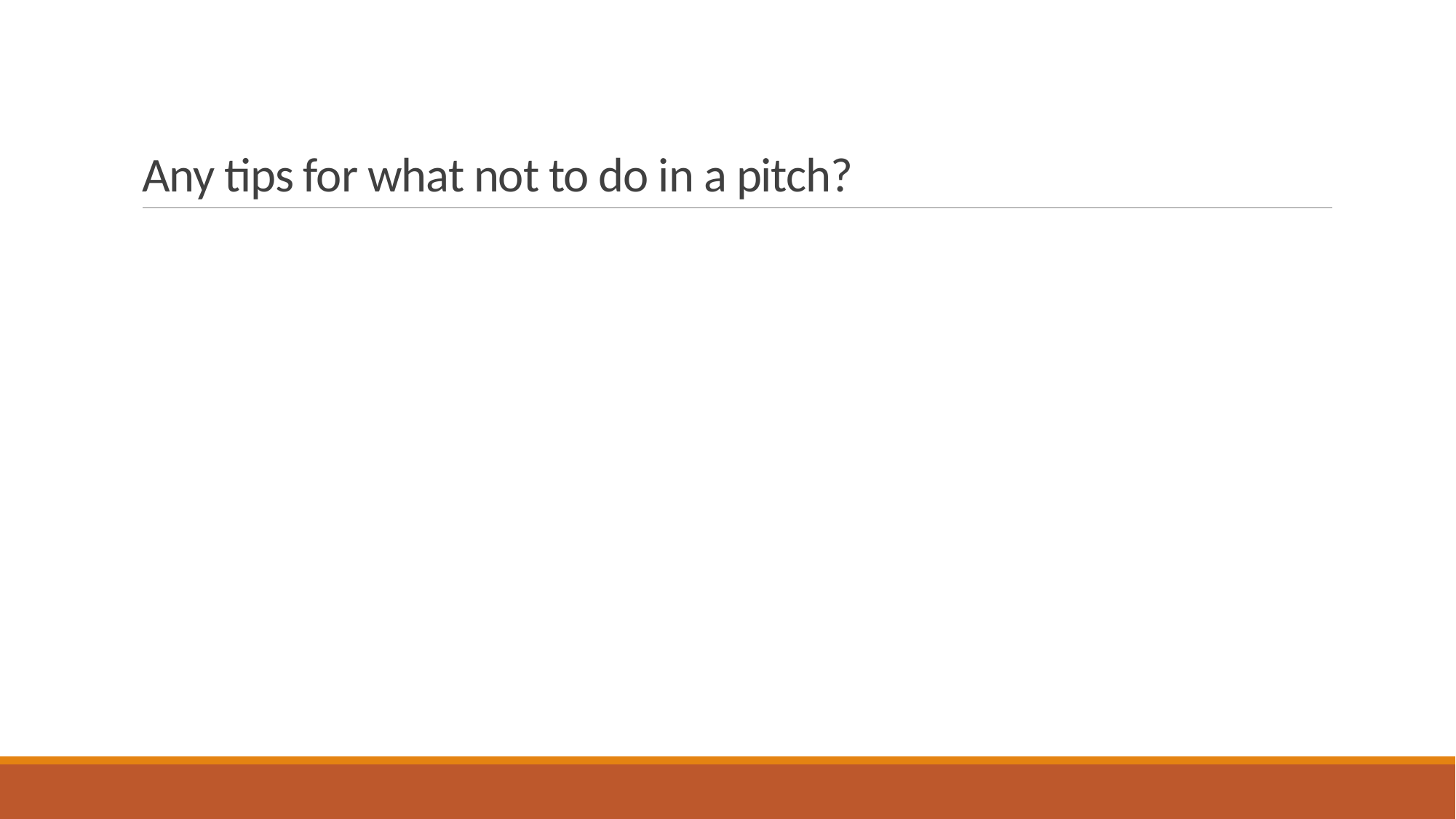

# Any tips for what not to do in a pitch?